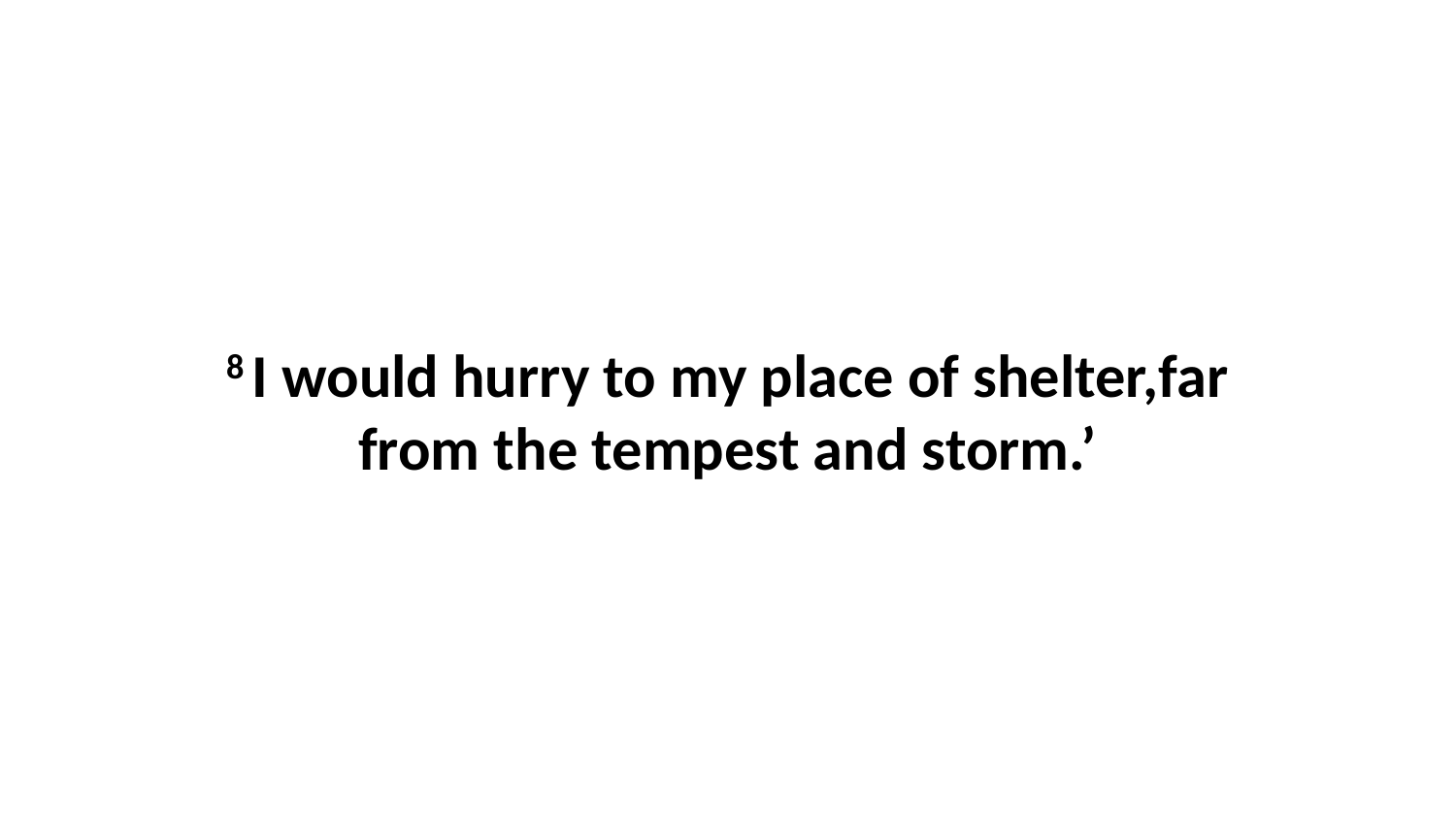

8 I would hurry to my place of shelter,far from the tempest and storm.’